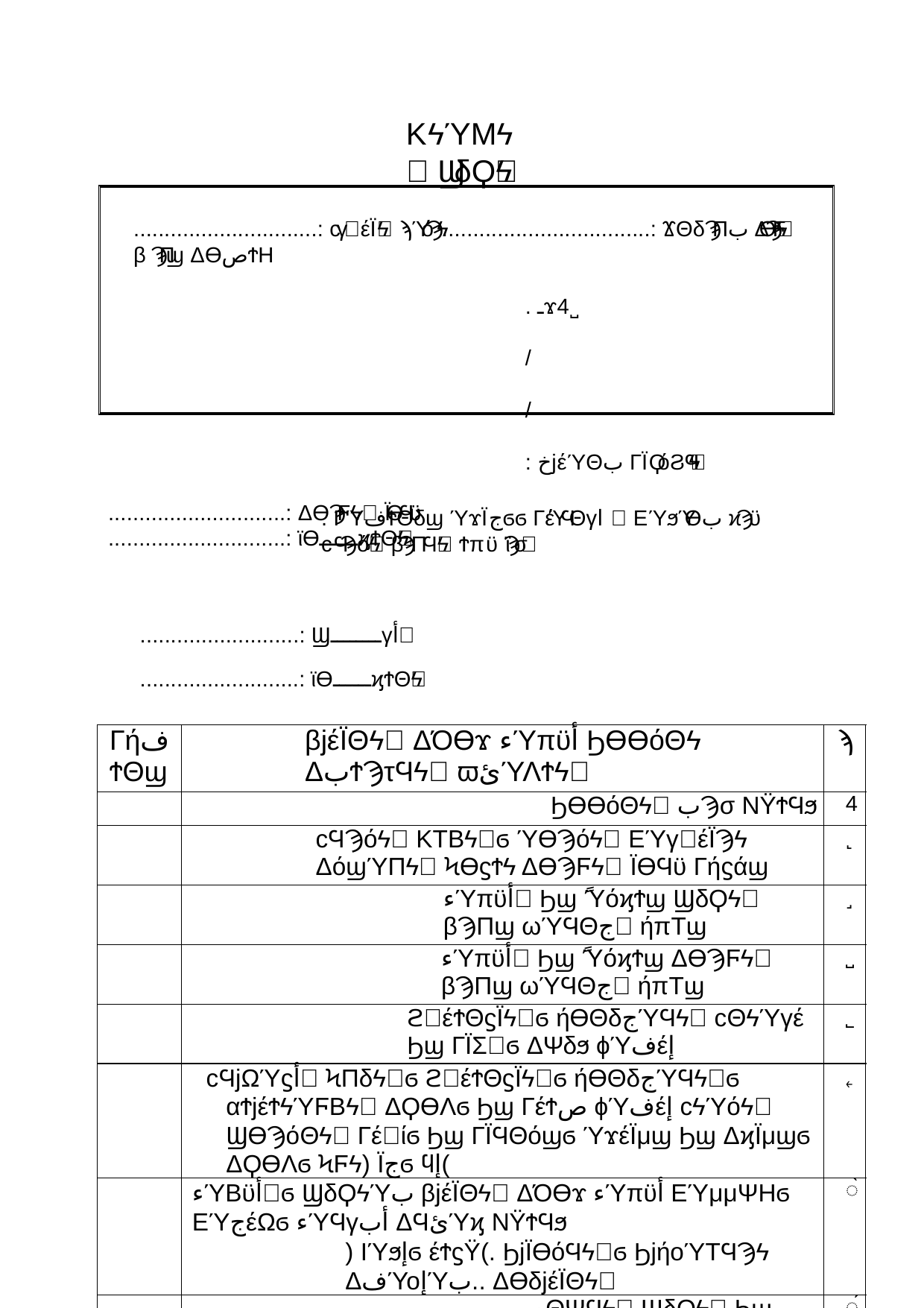

ΚϟΎΜϟ΍ ϢδϘϟ΍

..............................: ϲγ΍έΪϟ΍ ϡΎόϠϟ..................................: ϪΘδϠΠب ΔϴϠϜϟ΍ βϠΠϣ ΔϴصϮΗ

. ـϫ4˽	/	/	: خϳέΎΘب ΓΪϘόϨϤϟ΍

.............................: ΔϴϠϜϟ΍ ΪϴϤϋ
.............................: ϊϴــــــϗϮΘϟ΍

. ΓΎفϮΘδϣ ΎϫΪجϭϭ ΓέΎϤΘγا΍ ΕΎϧΎϴب ϰϠϋ ϲϤϠόϟ΍ βϠΠϤϟ΍ Ϯπϋ ϊϠσ΍

..........................: Ϣــــــــγأ΍
..........................: ϊϴــــــϗϮΘϟ΍
| ΓήفϮΘϣ | βϳέΪΘϟ΍ ΔΌϴϫ ءΎπϋأ ϦϴϴόΘϟ ΔبϮϠτϤϟ΍ ϖئΎΛϮϟ΍ | ϡ |
| --- | --- | --- |
|  | ϦϴϴόΘϟ΍ بϠσ ΝΫϮϤϧ | 4 |
|  | ϲϤϠόϟ΍ ΚΤΒϟ΍ϭ ΎϴϠόϟ΍ ΕΎγ΍έΪϠϟ ΔόϣΎΠϟ΍ ϞϴϛϮϟ ΔϴϠϜϟ΍ ΪϴϤϋ Γήϛάϣ | ˻ |
|  | ءΎπϋأ΍ Ϧϣ ًΎόϗϮϣ ϢδϘϟ΍ βϠΠϣ ωΎϤΘج΍ ήπΤϣ | ˼ |
|  | ءΎπϋأ΍ Ϧϣ ًΎόϗϮϣ ΔϴϠϜϟ΍ βϠΠϣ ωΎϤΘج΍ ήπΤϣ | ˽ |
|  | ϩ΍έϮΘϛΪϟ΍ϭ ήϴΘδجΎϤϟ΍ ϲΘϟΎγέ Ϧϣ ΓΪΣ΍ϭ ΔΨδϧ ϕΎفέإ | ˾ |
|  | ϲϤϳΩΎϛأ΍ ϞΠδϟ΍ϭ ϩ΍έϮΘϛΪϟ΍ϭ ήϴΘδجΎϤϟ΍ϭ αϮϳέϮϟΎϜΒϟ΍ ΔϘϴΛϭ Ϧϣ ΓέϮص ϕΎفέإ ϲϟΎόϟ΍ ϢϴϠόΘϟ΍ Γέ΍ίϭ Ϧϣ ΓΪϤΘόϣϭ ΎϫέΪμϣ Ϧϣ ΔϗΪμϣϭ ΔϘϴΛϭ ϞϜϟ) Ϊجϭ ϥإ( | ˿ |
|  | ءΎΒϋأ΍ϭ ϢδϘϟΎب βϳέΪΘϟ΍ ΔΌϴϫ ءΎπϋأ ΕΎμμΨΗϭ ΕΎجέΩϭ ءΎϤγأب ΔϤئΎϗ ΝΫϮϤϧ ) ΙΎϧإϭ έϮϛΫ(. ϦϳΪϴόϤϟ΍ϭ ϦϳήοΎΤϤϠϟ ΔفΎοإΎب.. ΔϴδϳέΪΘϟ΍ | ̀ |
|  | صΘΨϤϟ΍ ϢδϘϟ΍ Ϧϣ ΔϴϤϠόϟ΍ ΔϨΠϠϟ΍ ήϳήϘΗ | ́ |
|  | ΓέϮشϨϤϟ΍ بΘϜϟ΍ϭ ΙΎΤبأ΍ Ϧϣ ΔΨδϧ | ̂ |
|  | ϡΪϘΘϤϠϟ ΔϴΗ΍άϟ΍ ήϴδϟ΍ | 41 |
|  | ϩ΍έϮΘϛΪϟ΍ ΔϟΎγέ Ϧϋ ϢδϘϟΎب ϦϴμμΨΘϣ Ϧϣ ήϳήϘΗ | 44 |